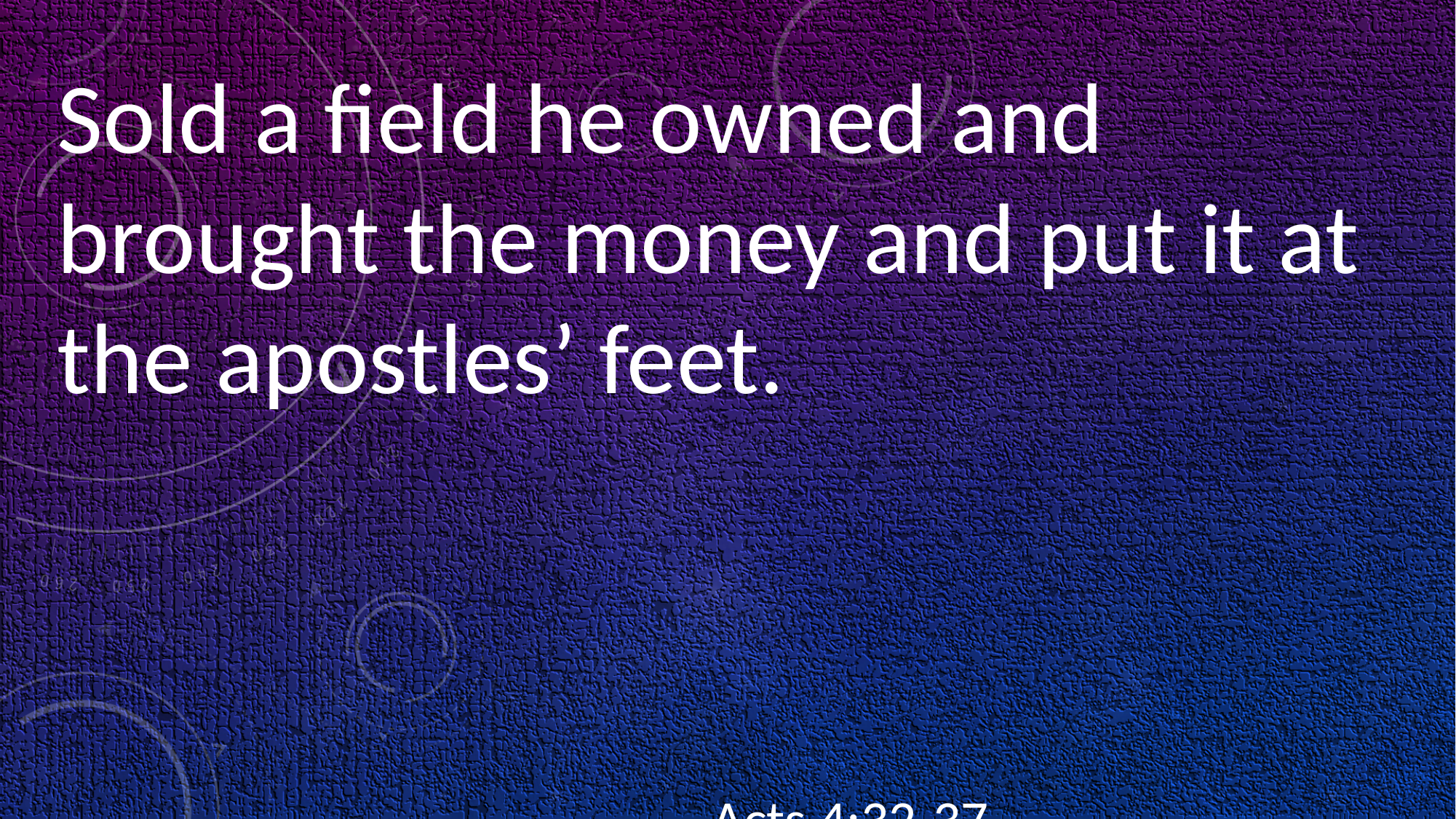

Sold a field he owned and brought the money and put it at the apostles’ feet.

																		Acts 4:32-37